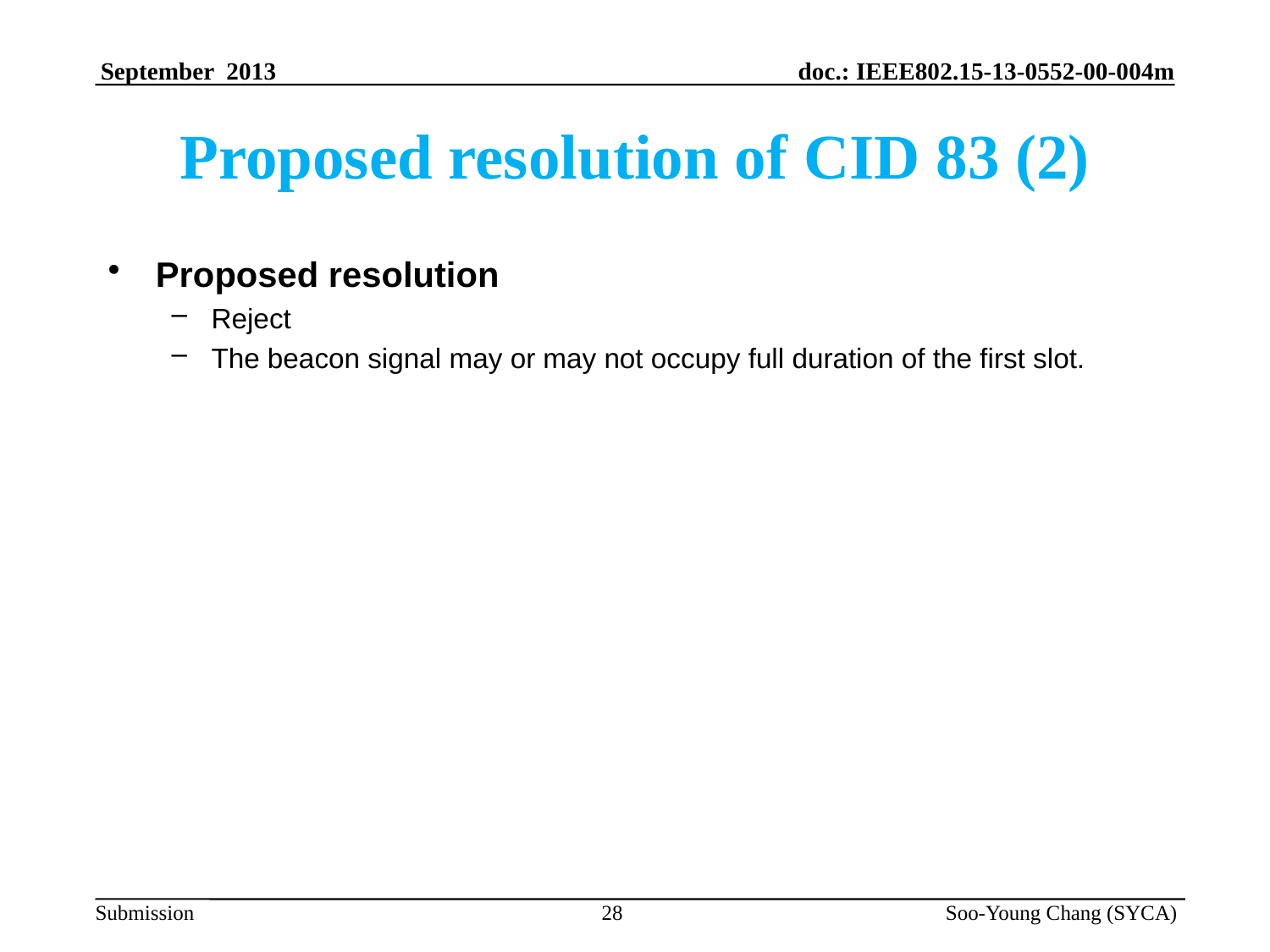

# Proposed resolution of CID 83 (2)
Proposed resolution
Reject
The beacon signal may or may not occupy full duration of the first slot.